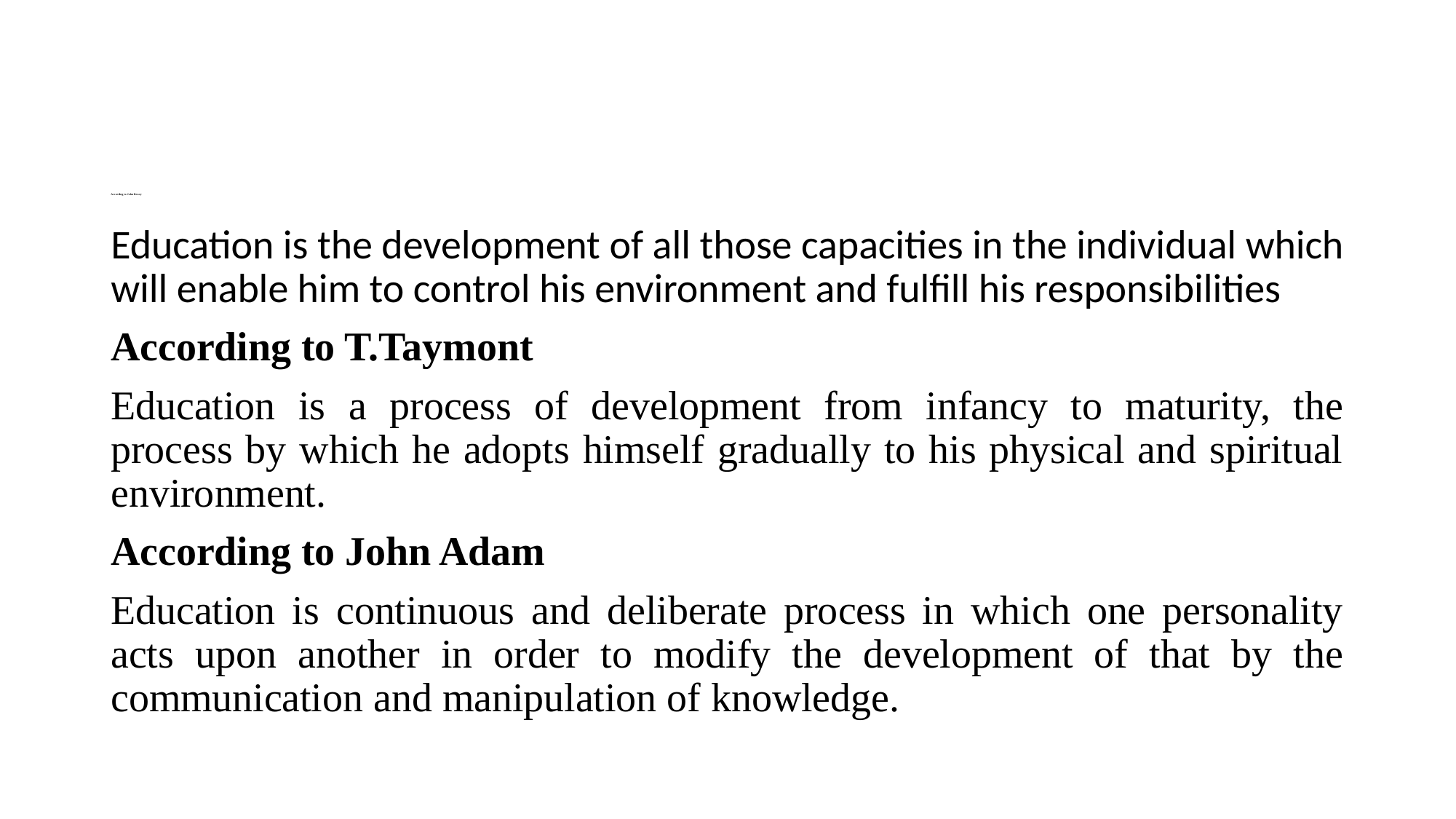

# According to John Dewey
Education is the development of all those capacities in the individual which will enable him to control his environment and fulfill his responsibilities
According to T.Taymont
Education is a process of development from infancy to maturity, the process by which he adopts himself gradually to his physical and spiritual environment.
According to John Adam
Education is continuous and deliberate process in which one personality acts upon another in order to modify the development of that by the communication and manipulation of knowledge.